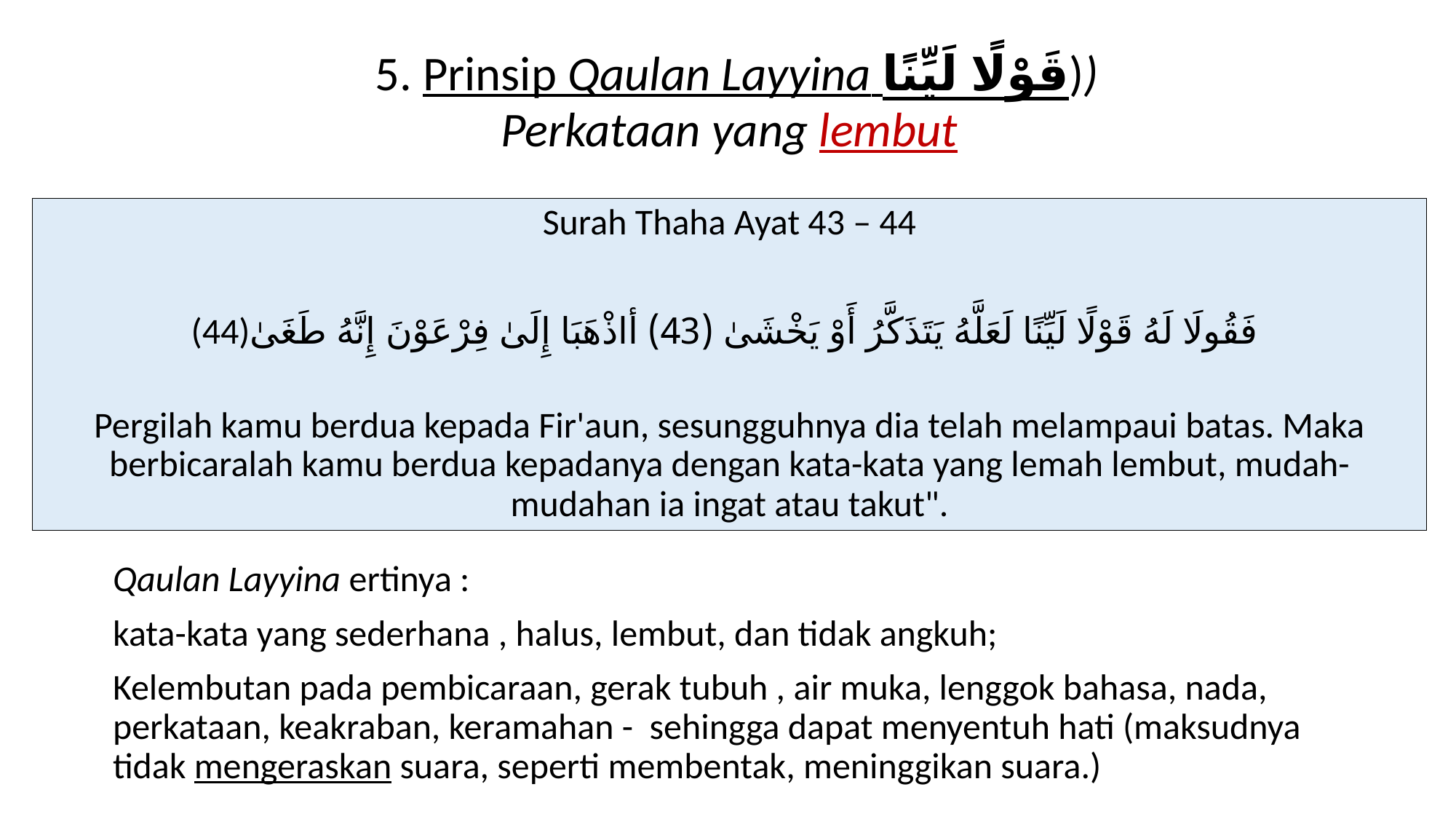

# 5. Prinsip Qaulan Layyina قَوْلًا لَيِّنًا)) Perkataan yang lembut
Surah Thaha Ayat 43 – 44

(44)فَقُولَا لَهُ قَوْلًا لَيِّنًا لَعَلَّهُ يَتَذَكَّرُ أَوْ يَخْشَىٰ (43) أاذْهَبَا إِلَىٰ فِرْعَوْنَ إِنَّهُ طَغَىٰ
Pergilah kamu berdua kepada Fir'aun, sesungguhnya dia telah melampaui batas. Maka berbicaralah kamu berdua kepadanya dengan kata-kata yang lemah lembut, mudah-mudahan ia ingat atau takut".
Qaulan Layyina ertinya :
kata-kata yang sederhana , halus, lembut, dan tidak angkuh;
Kelembutan pada pembicaraan, gerak tubuh , air muka, lenggok bahasa, nada, perkataan, keakraban, keramahan -  sehingga dapat menyentuh hati (maksudnya tidak mengeraskan suara, seperti membentak, meninggikan suara.)